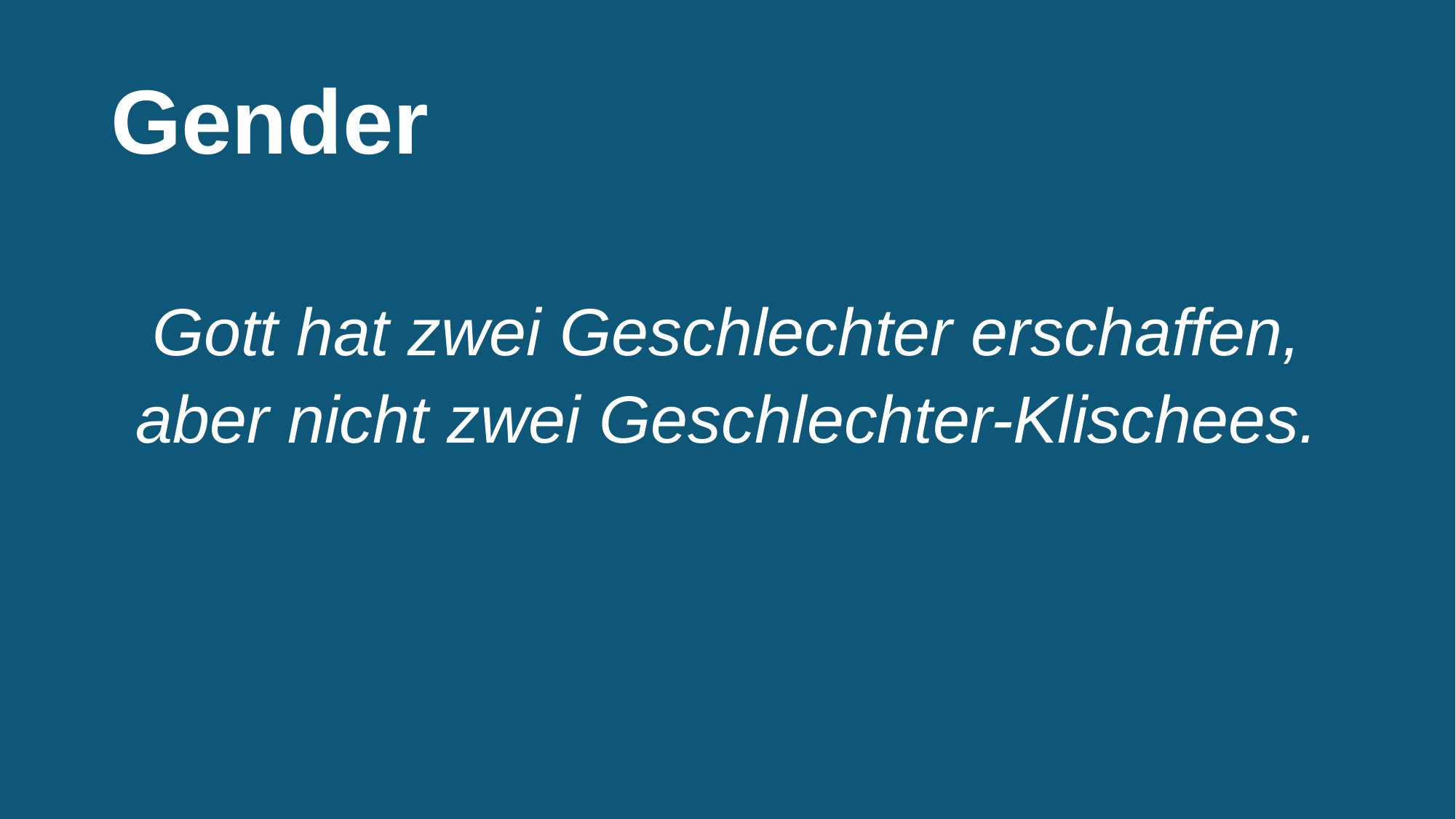

Gender
Gott hat zwei Geschlechter erschaffen,
aber nicht zwei Geschlechter-Klischees.